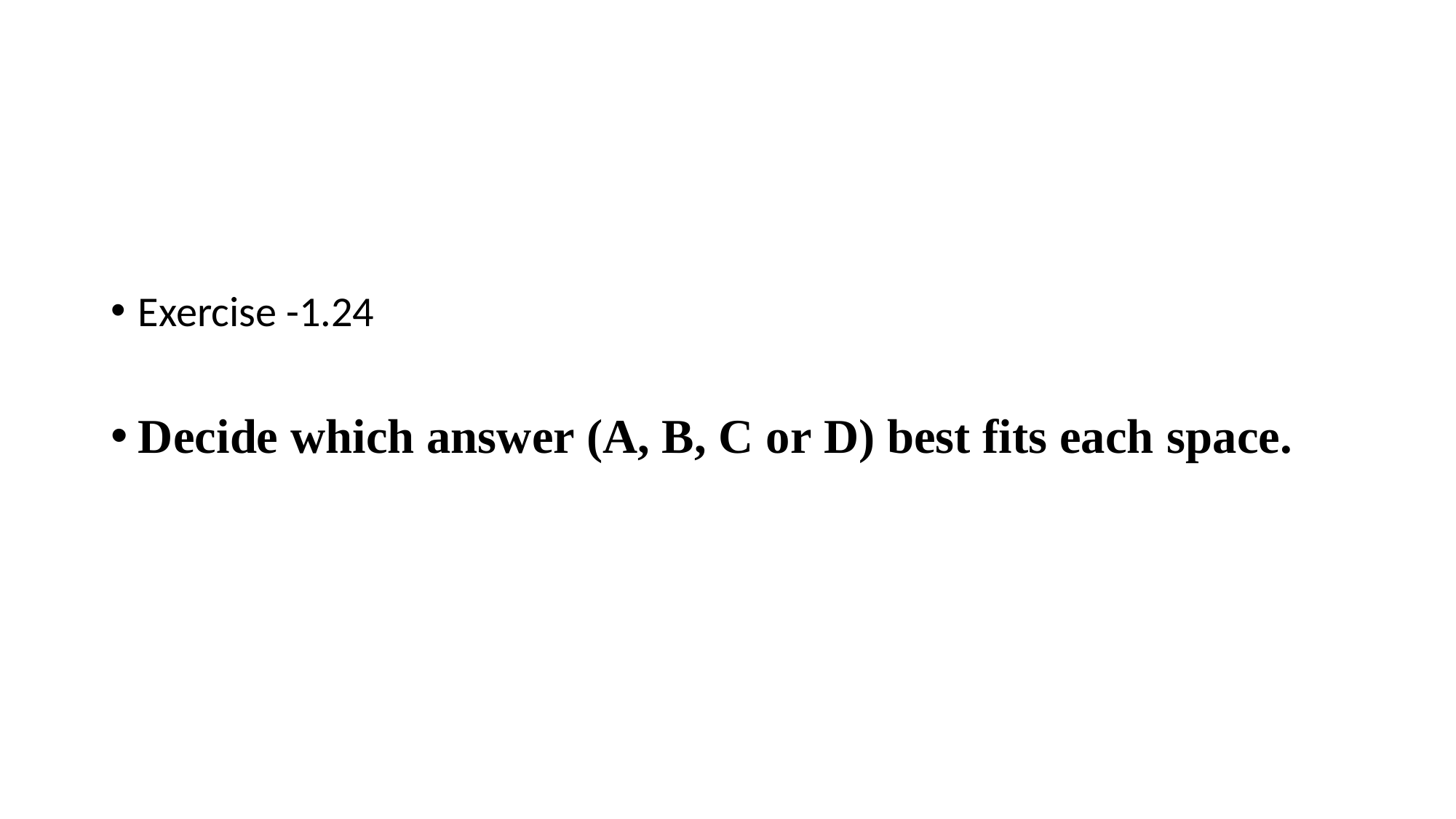

#

Exercise -1.24

Decide which answer (A, B, C or D) best fits each space.